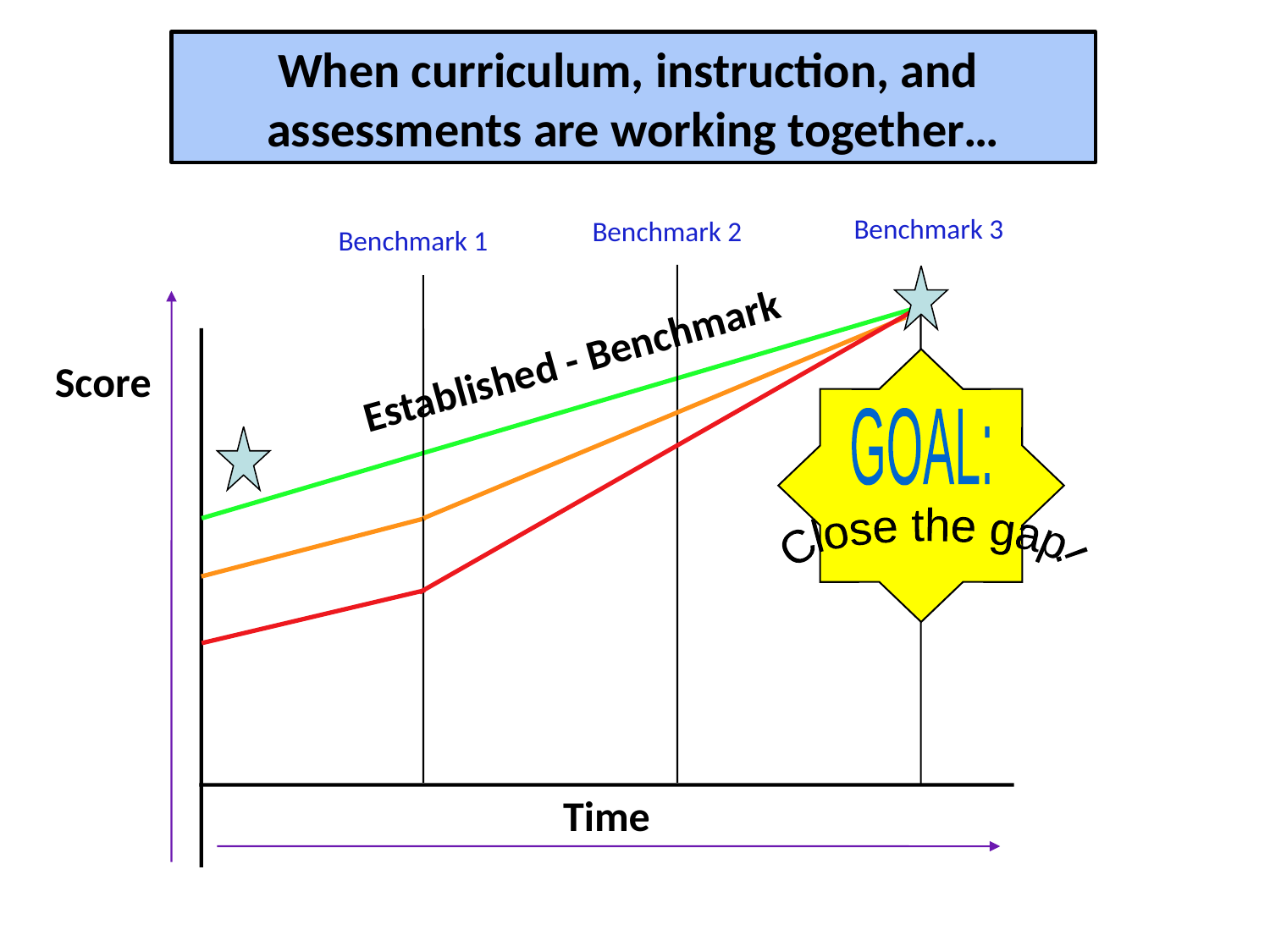

When curriculum, instruction, and
assessments are working together…
Benchmark 3
Benchmark 2
Benchmark 1

Established - Benchmark

Score

GOAL:

Close the gap!

Time